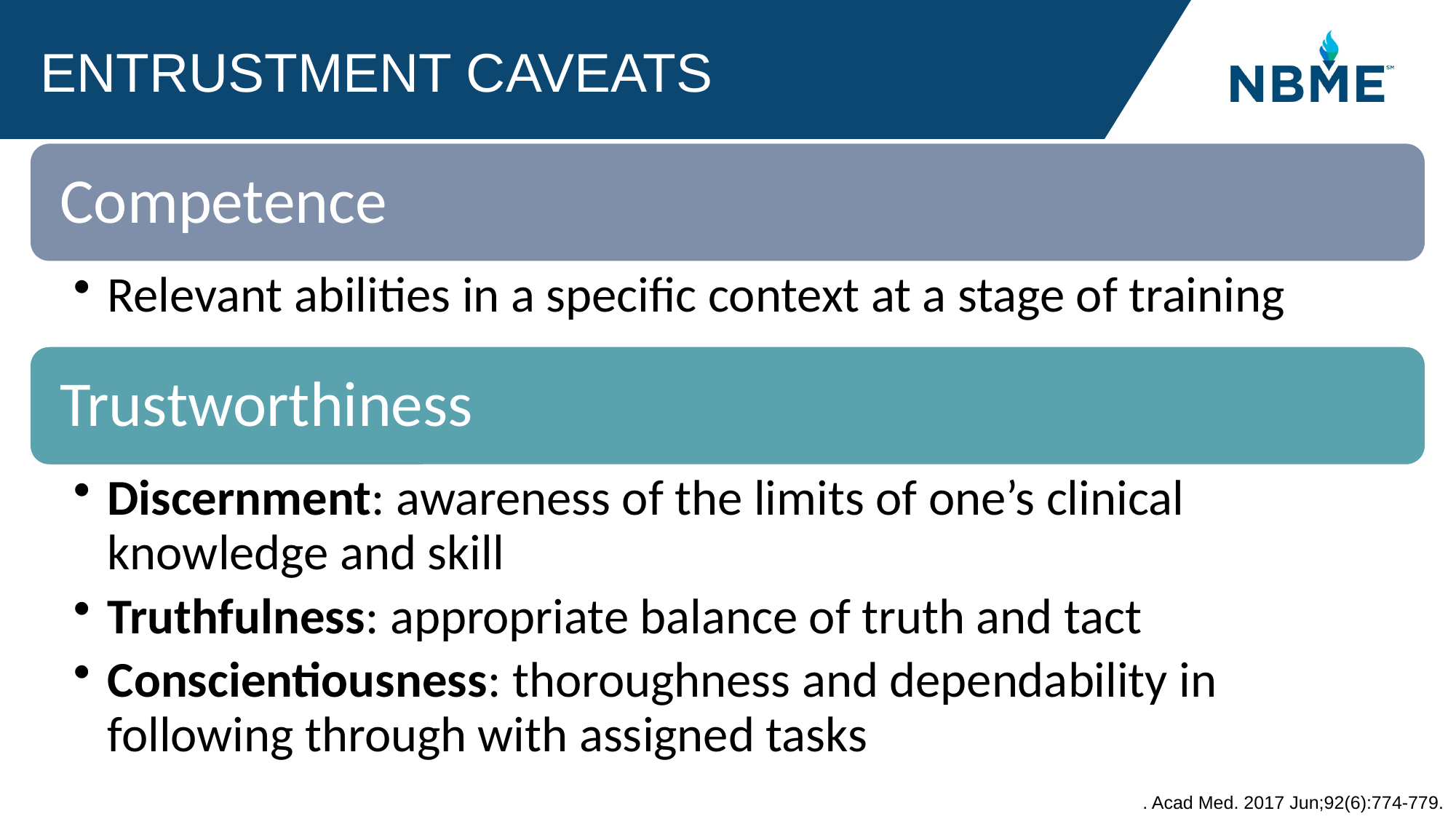

# Entrustment Caveats
Competence
Relevant abilities in a specific context at a stage of training
Trustworthiness
Discernment: awareness of the limits of one’s clinical knowledge and skill
Truthfulness: appropriate balance of truth and tact
Conscientiousness: thoroughness and dependability in following through with assigned tasks
. Acad Med. 2017 Jun;92(6):774-779.